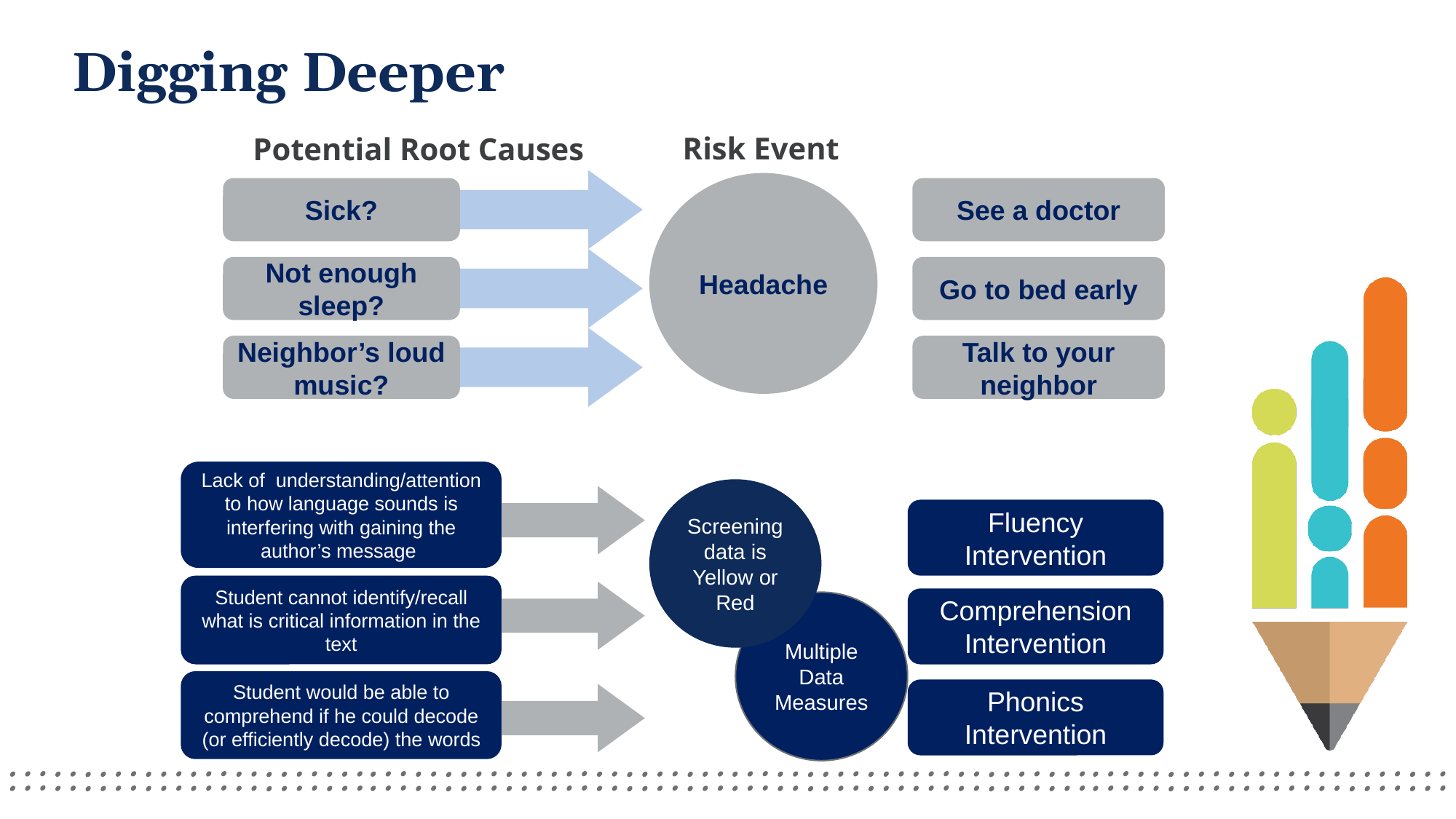

# Digging Deeper
Risk Event
Potential Root Causes

Headache
Sick?
See a doctor

Not enough sleep?
Go to bed early

Neighbor’s loud music?
Talk to your neighbor
Lack of  understanding/attention to how language sounds is interfering with gaining the author’s message
Screening data is Yellow or Red

Fluency Intervention
Student cannot identify/recall what is critical information in the text

Comprehension Intervention
Multiple Data Measures
Student would be able to comprehend if he could decode (or efficiently decode) the words
Phonics Intervention